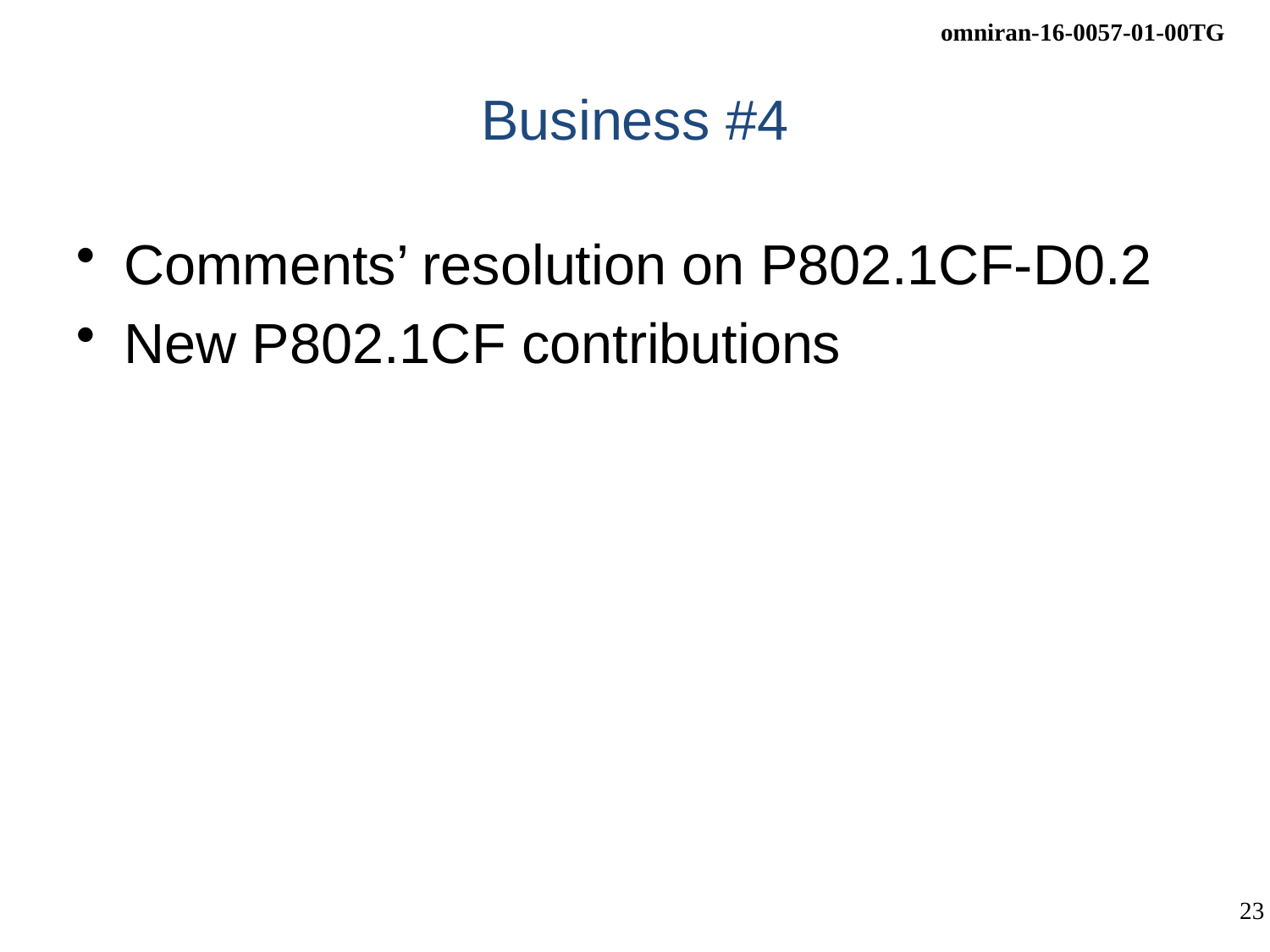

# Business #4
Comments’ resolution on P802.1CF-D0.2
New P802.1CF contributions